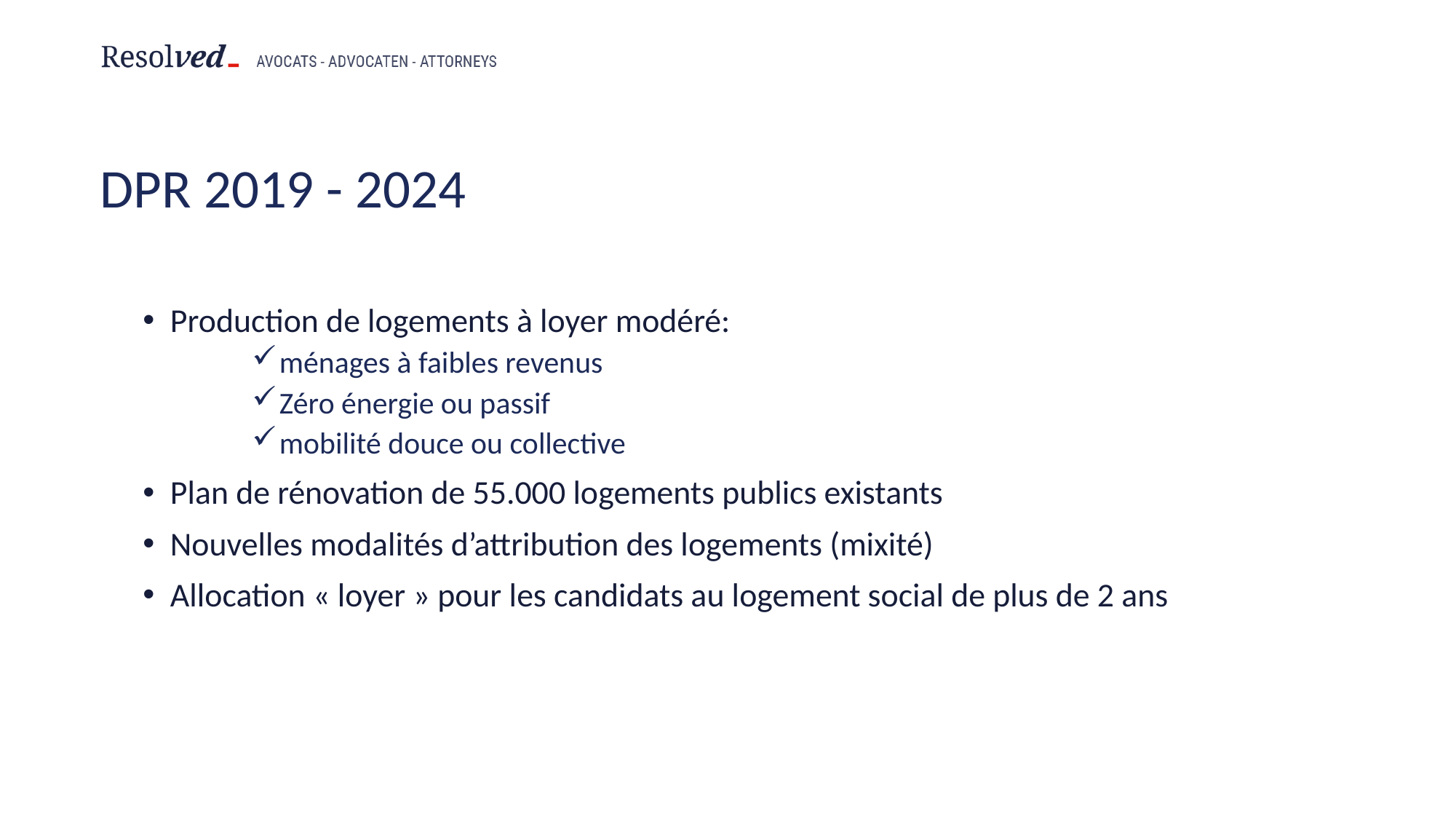

# DPR 2019 - 2024
Production de logements à loyer modéré:
ménages à faibles revenus
Zéro énergie ou passif
mobilité douce ou collective
Plan de rénovation de 55.000 logements publics existants
Nouvelles modalités d’attribution des logements (mixité)
Allocation « loyer » pour les candidats au logement social de plus de 2 ans